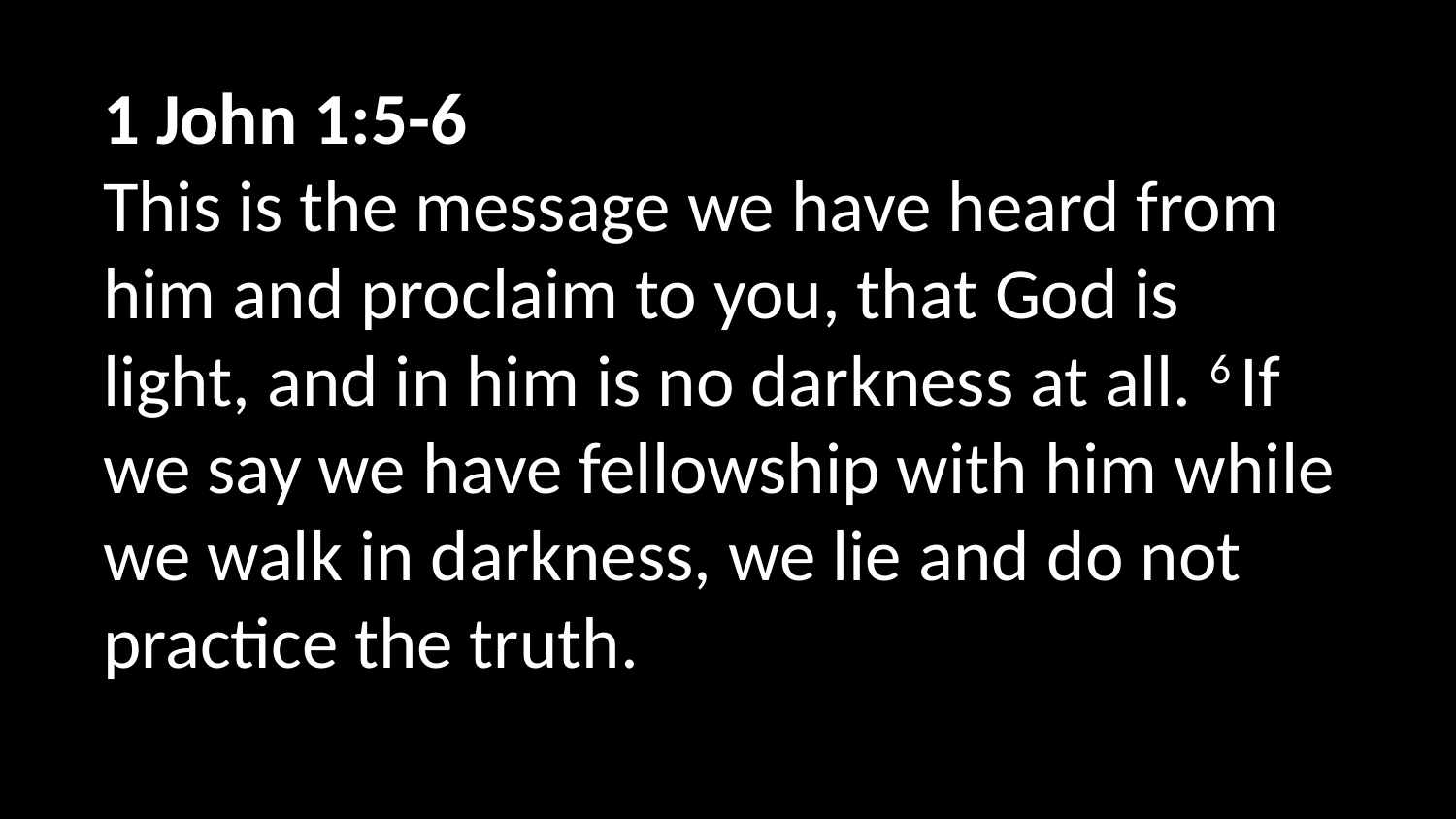

1 John 1:5-6
This is the message we have heard from him and proclaim to you, that God is light, and in him is no darkness at all. 6 If we say we have fellowship with him while we walk in darkness, we lie and do not practice the truth.